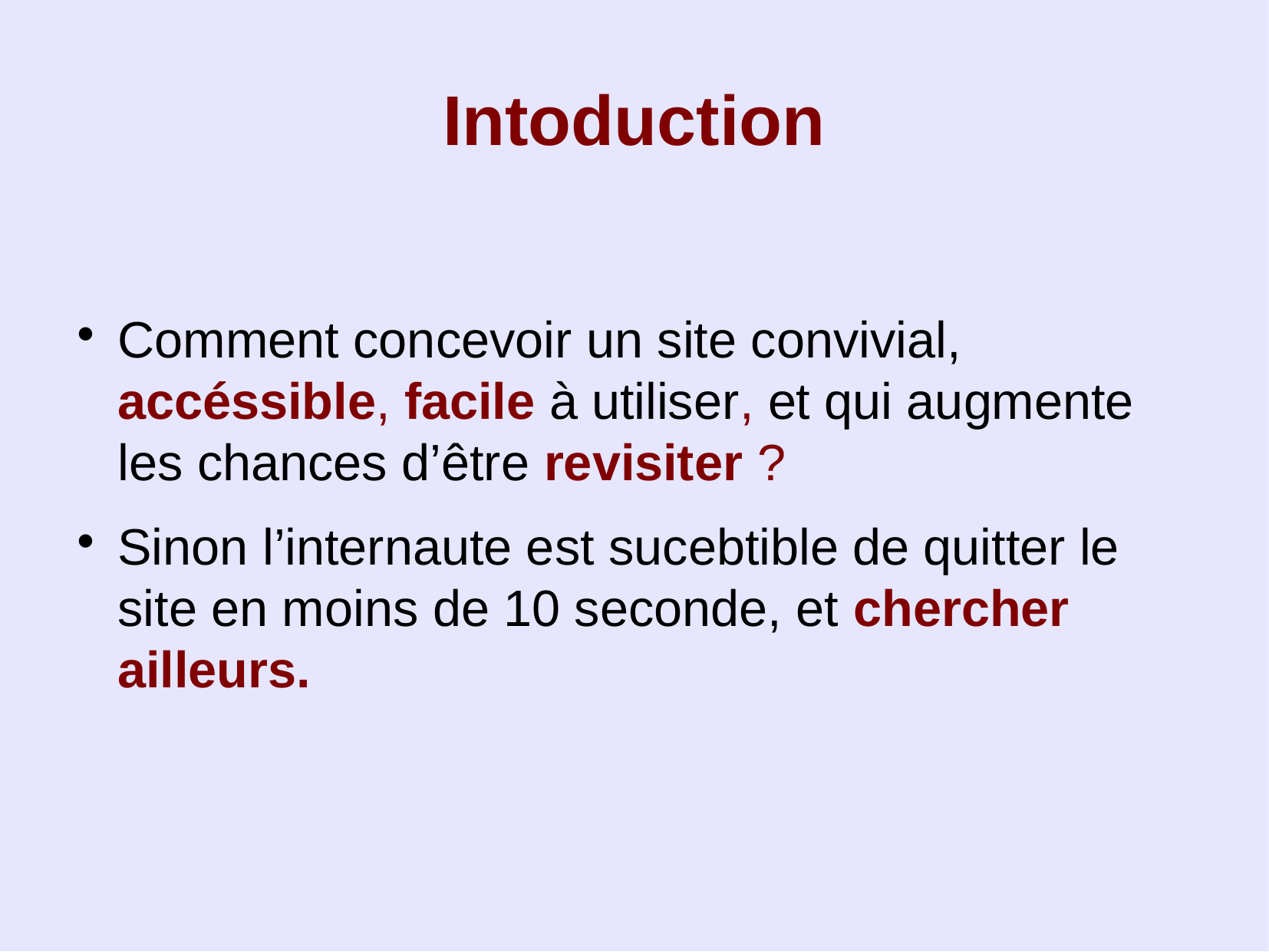

Intoduction

Comment concevoir un site convivial, accéssible, facile à utiliser, et qui augmente les chances d’être revisiter ?
Sinon l’internaute est sucebtible de quitter le site en moins de 10 seconde, et chercher ailleurs.